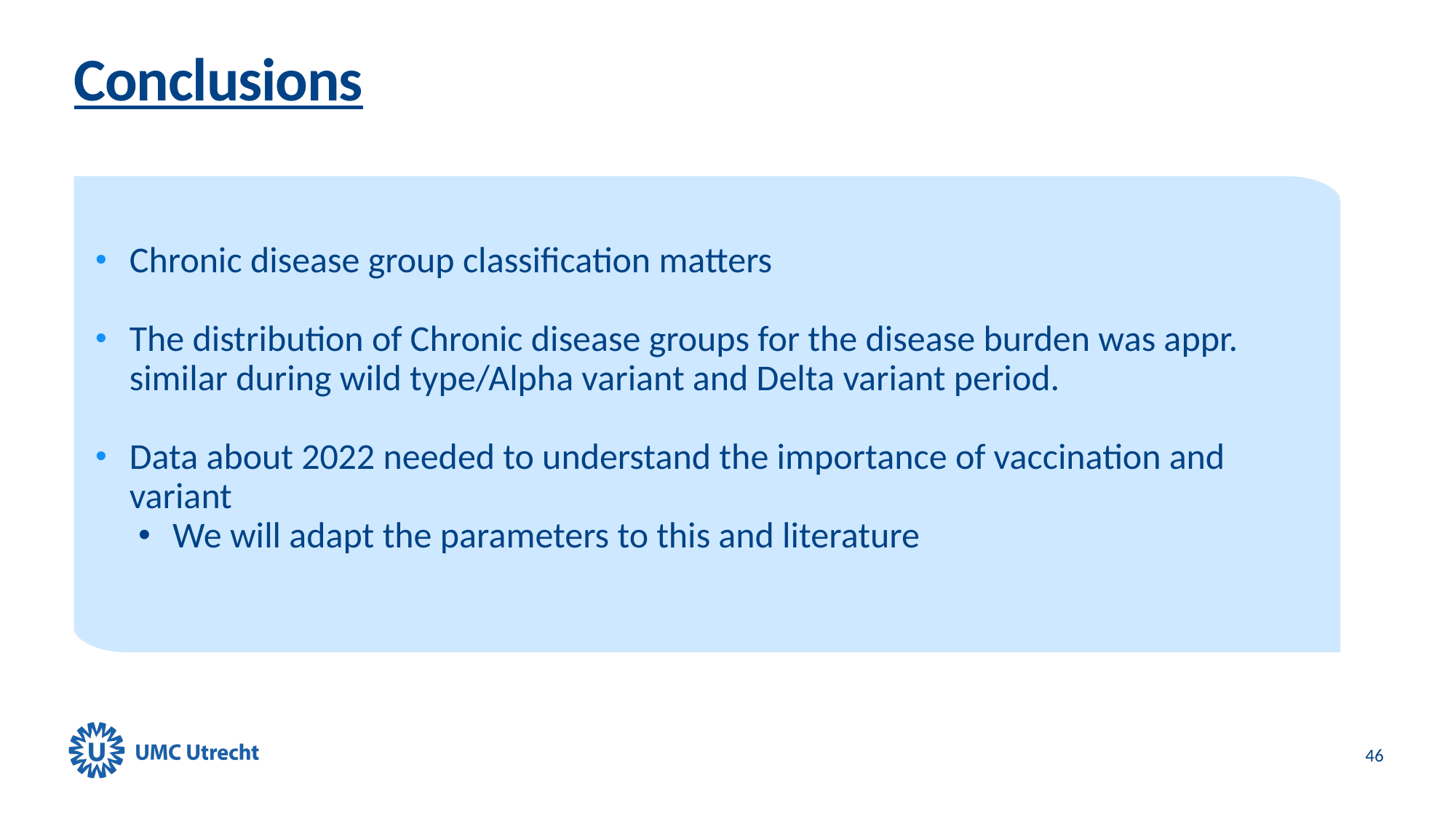

# Conclusions

Chronic disease group classification matters

The distribution of Chronic disease groups for the disease burden was appr. similar during wild type/Alpha variant and Delta variant period.

Data about 2022 needed to understand the importance of vaccination and variant
We will adapt the parameters to this and literature

46